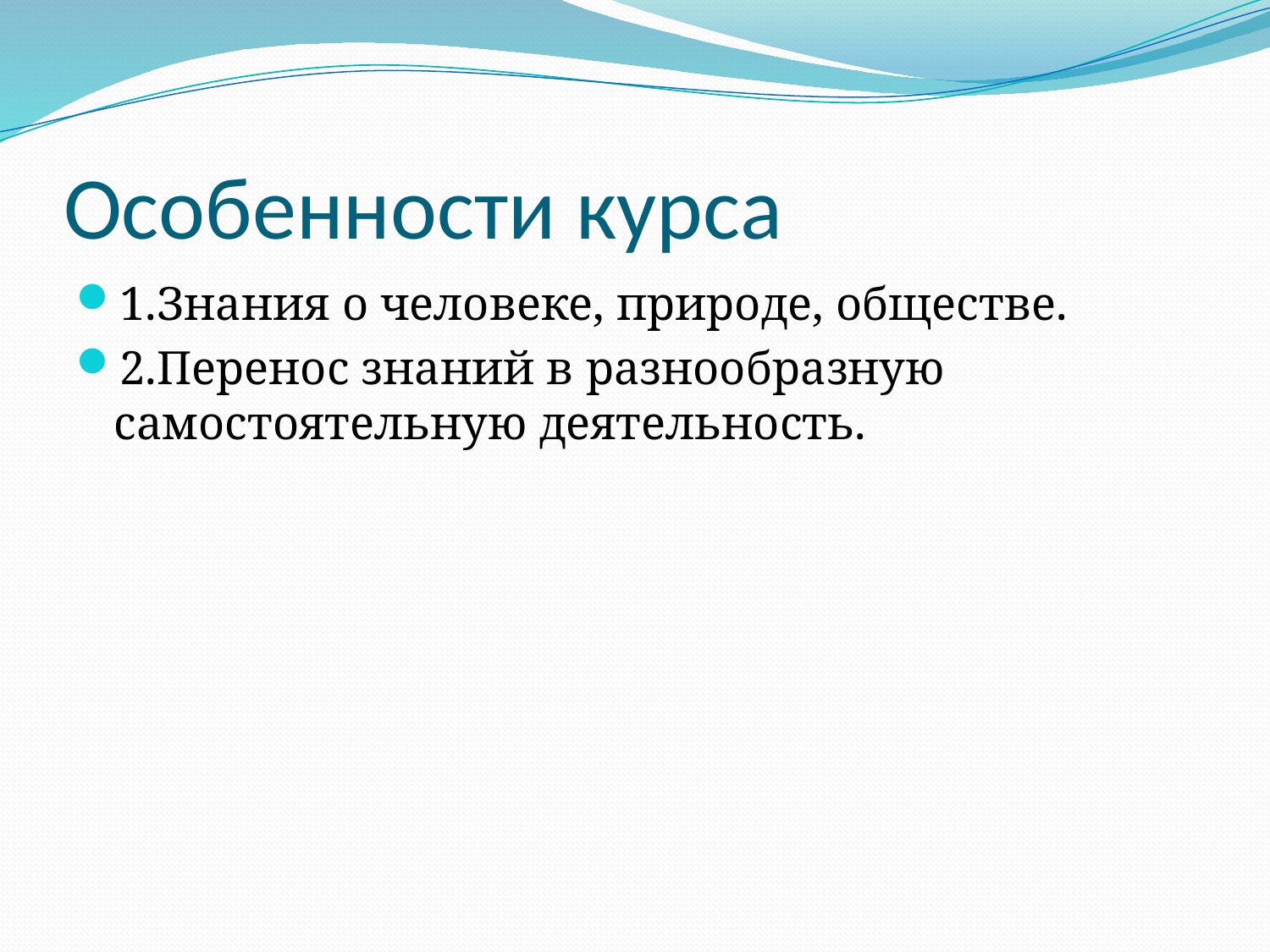

# Особенности курса
1.Знания о человеке, природе, обществе.
2.Перенос знаний в разнообразную самостоятельную деятельность.